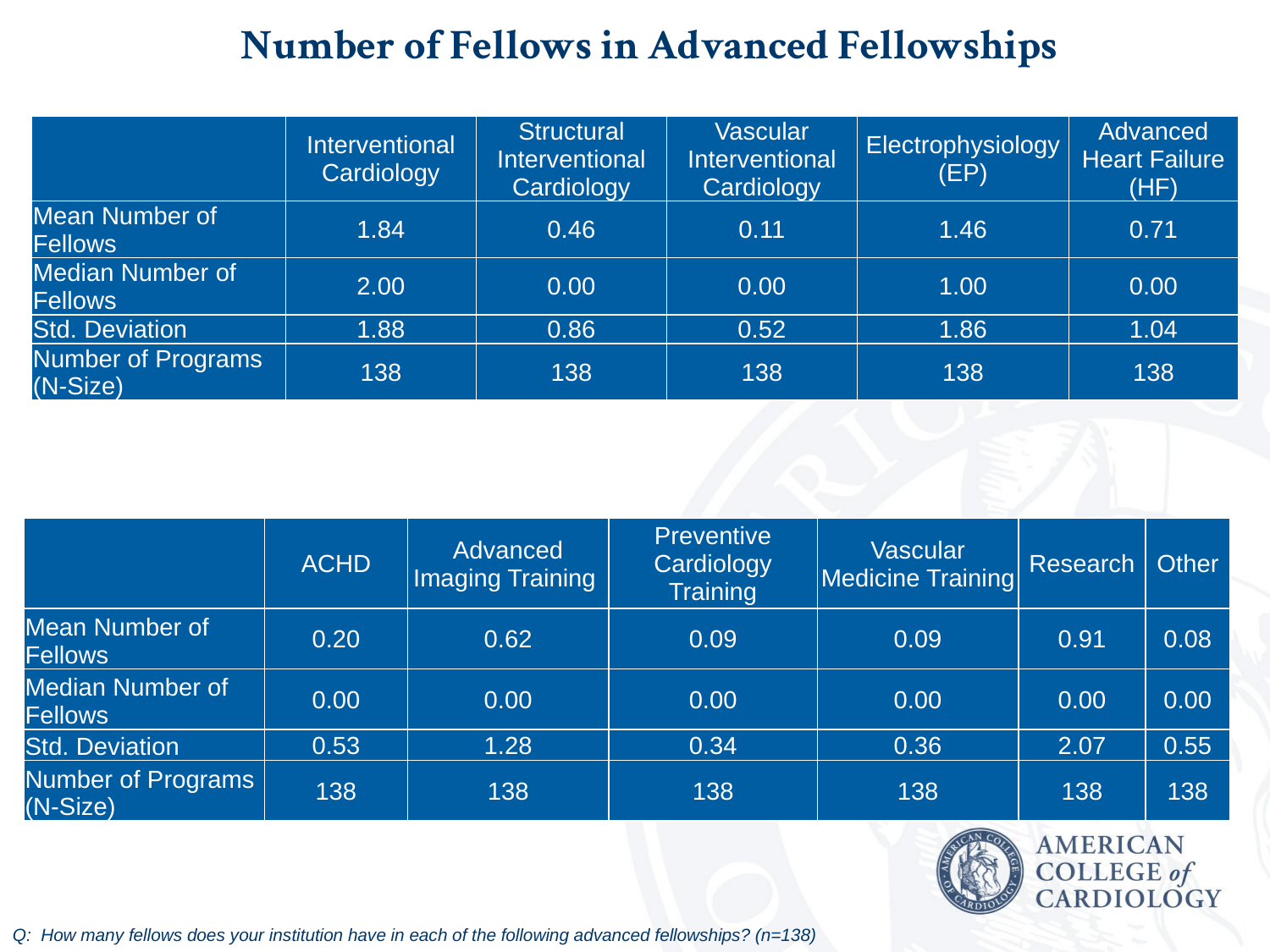

Number of Fellows in Advanced Fellowships
|  | Interventional Cardiology | Structural Interventional Cardiology | Vascular Interventional Cardiology | Electrophysiology (EP) | Advanced Heart Failure (HF) |
| --- | --- | --- | --- | --- | --- |
| Mean Number of Fellows | 1.84 | 0.46 | 0.11 | 1.46 | 0.71 |
| Median Number of Fellows | 2.00 | 0.00 | 0.00 | 1.00 | 0.00 |
| Std. Deviation | 1.88 | 0.86 | 0.52 | 1.86 | 1.04 |
| Number of Programs (N-Size) | 138 | 138 | 138 | 138 | 138 |
|  | ACHD | Advanced Imaging Training | Preventive Cardiology Training | Vascular Medicine Training | Research | Other |
| --- | --- | --- | --- | --- | --- | --- |
| Mean Number of Fellows | 0.20 | 0.62 | 0.09 | 0.09 | 0.91 | 0.08 |
| Median Number of Fellows | 0.00 | 0.00 | 0.00 | 0.00 | 0.00 | 0.00 |
| Std. Deviation | 0.53 | 1.28 | 0.34 | 0.36 | 2.07 | 0.55 |
| Number of Programs (N-Size) | 138 | 138 | 138 | 138 | 138 | 138 |
Q:  How many fellows does your institution have in each of the following advanced fellowships? (n=138)